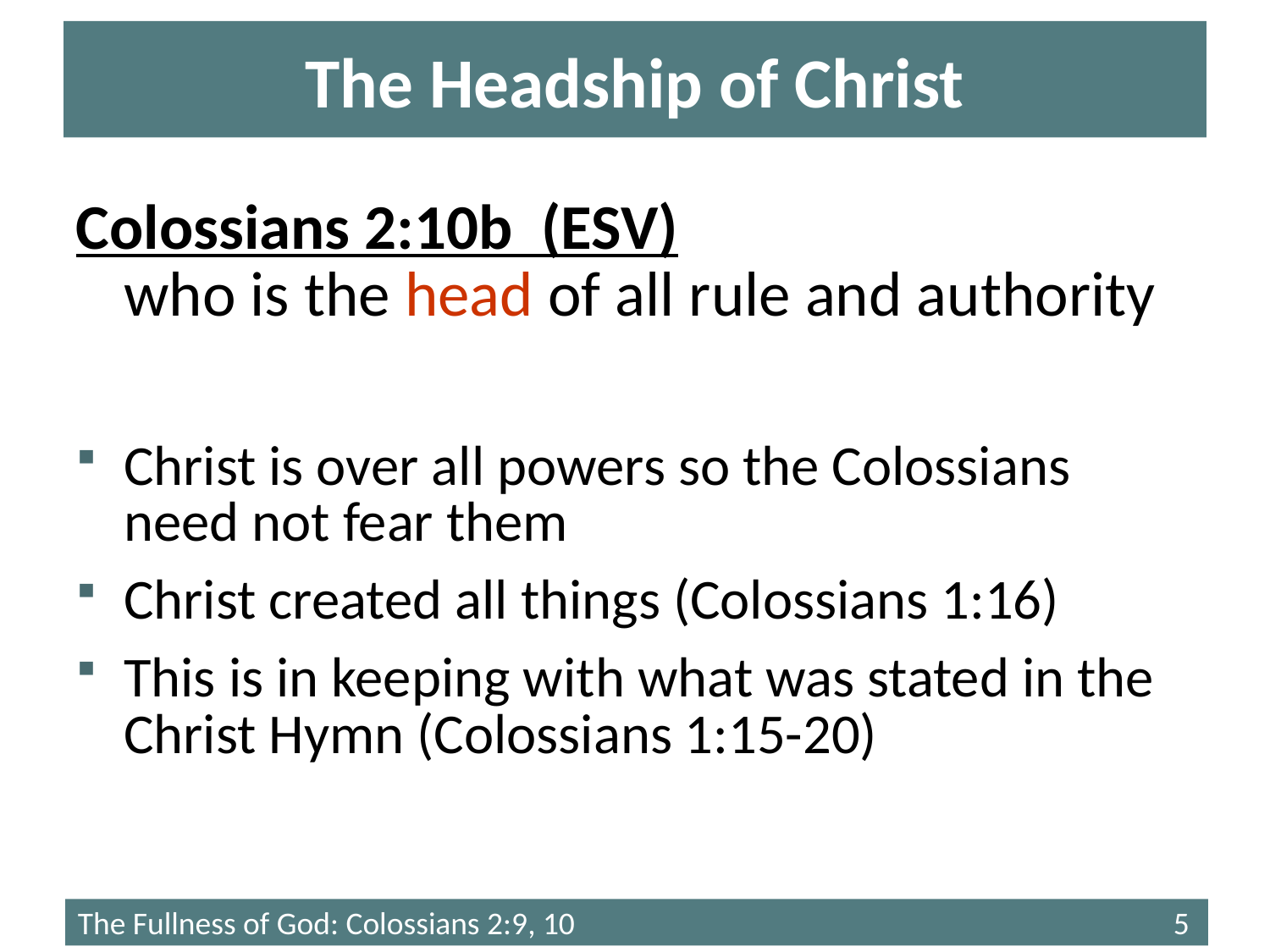

# The Headship of Christ
Colossians 2:10b  (ESV)
who is the head of all rule and authority

Christ is over all powers so the Colossians need not fear them
Christ created all things (Colossians 1:16)
This is in keeping with what was stated in the Christ Hymn (Colossians 1:15-20)